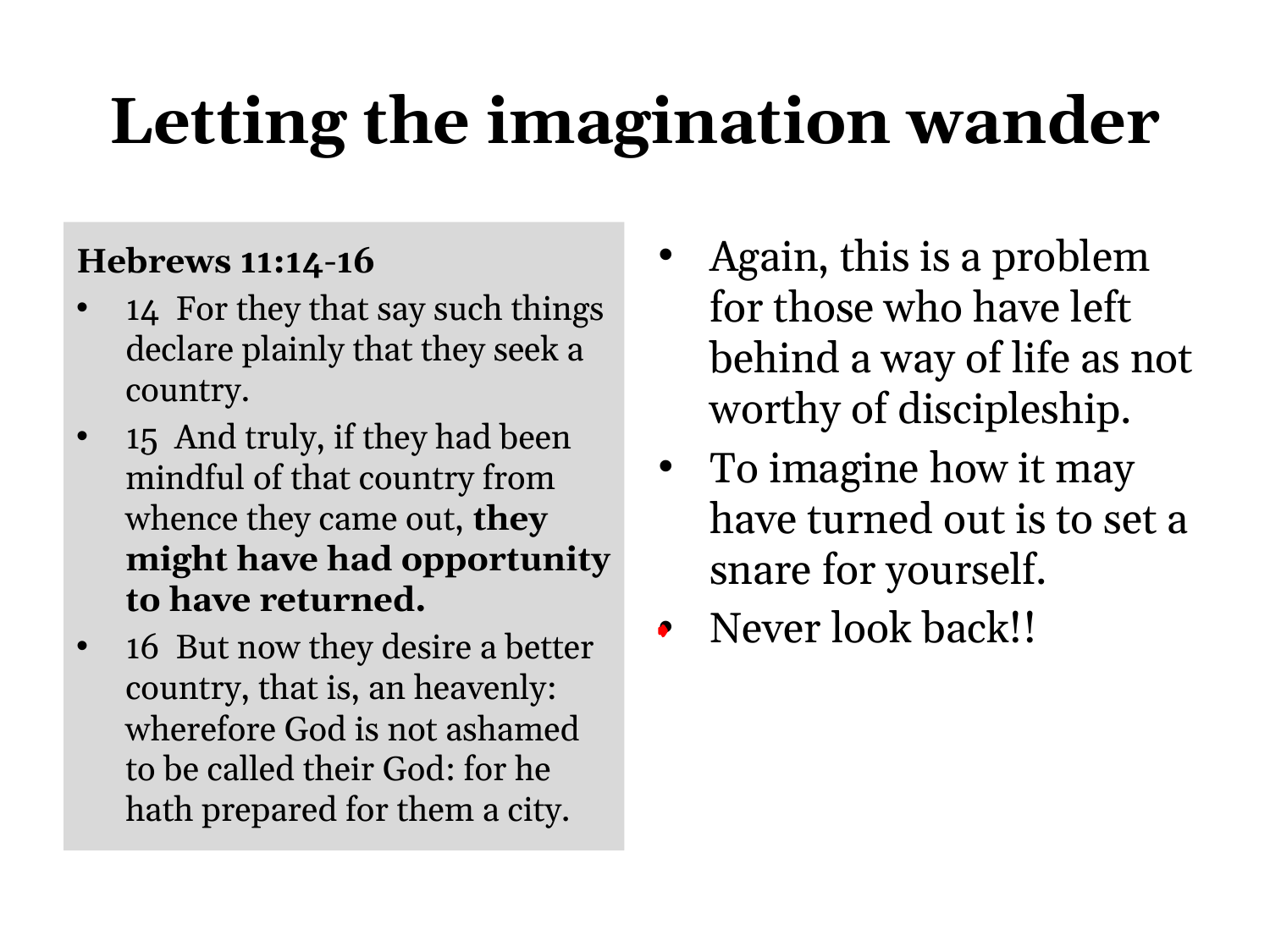

# Letting the imagination wander

Hebrews 11:14-16
14  For they that say such things declare plainly that they seek a country.
15  And truly, if they had been mindful of that country from whence they came out, they might have had opportunity to have returned.
16  But now they desire a better country, that is, an heavenly: wherefore God is not ashamed to be called their God: for he hath prepared for them a city.

Again, this is a problem for those who have left behind a way of life as not worthy of discipleship.
To imagine how it may have turned out is to set a snare for yourself.
Never look back!!